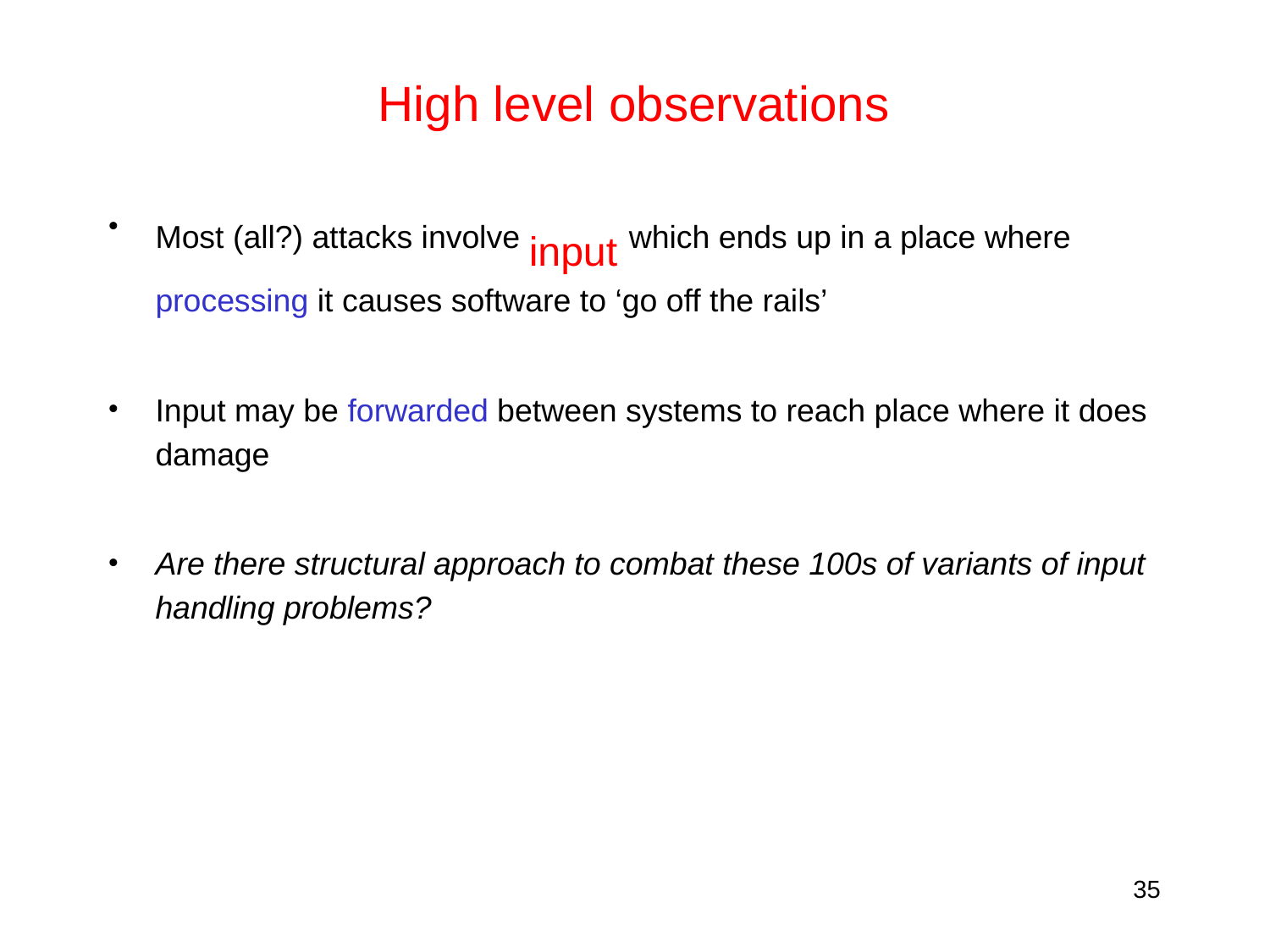

# High level observations
Most (all?) attacks involve input  which ends up in a place where processing it causes software to ‘go off the rails’

Input may be forwarded between systems to reach place where it does damage

Are there structural approach to combat these 100s of variants of input handling problems?

35